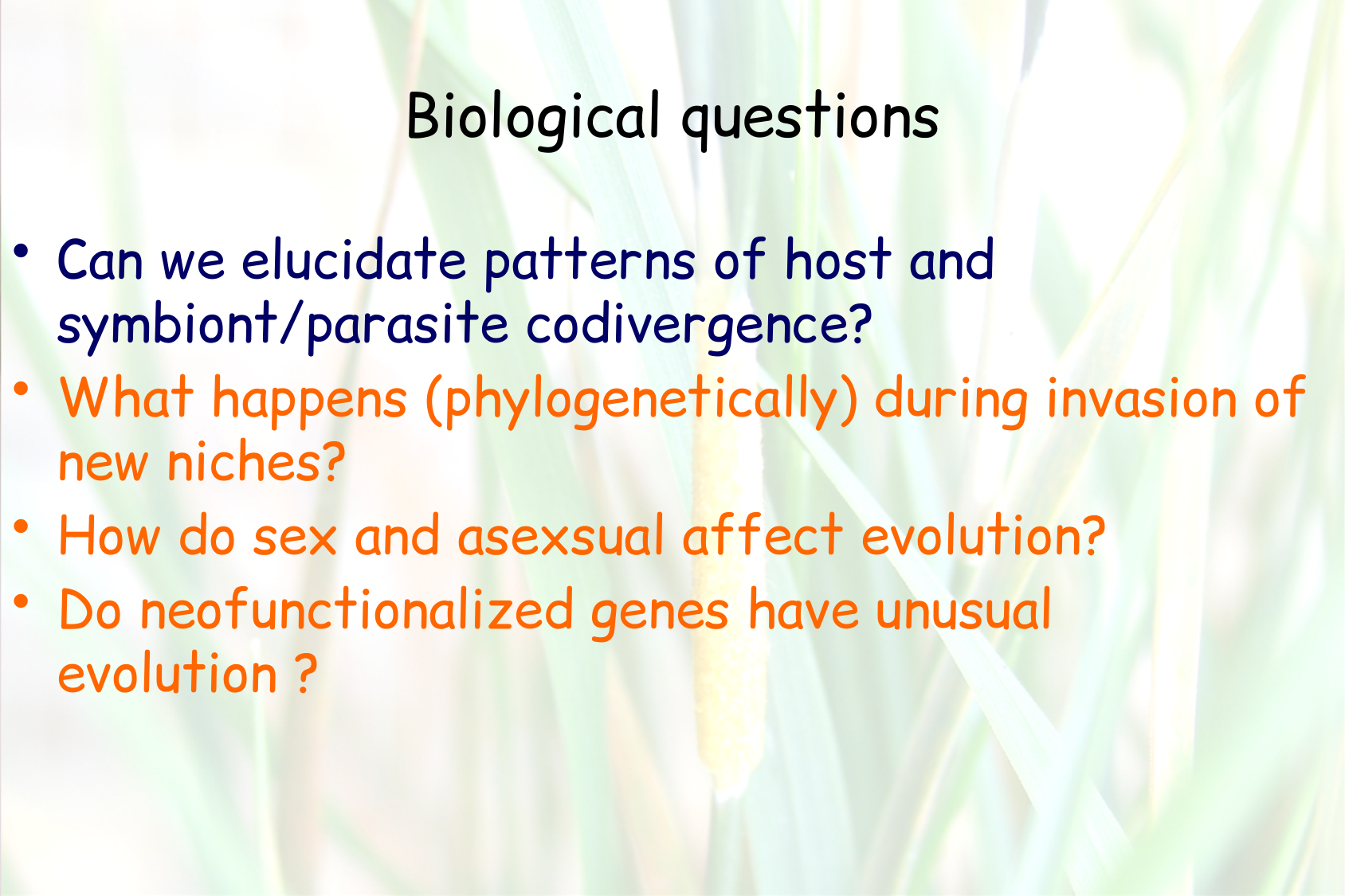

# Biological questions
Can we elucidate patterns of host and symbiont/parasite codivergence?
What happens (phylogenetically) during invasion of new niches?
How do sex and asexsual affect evolution?
Do neofunctionalized genes have unusual evolution ?